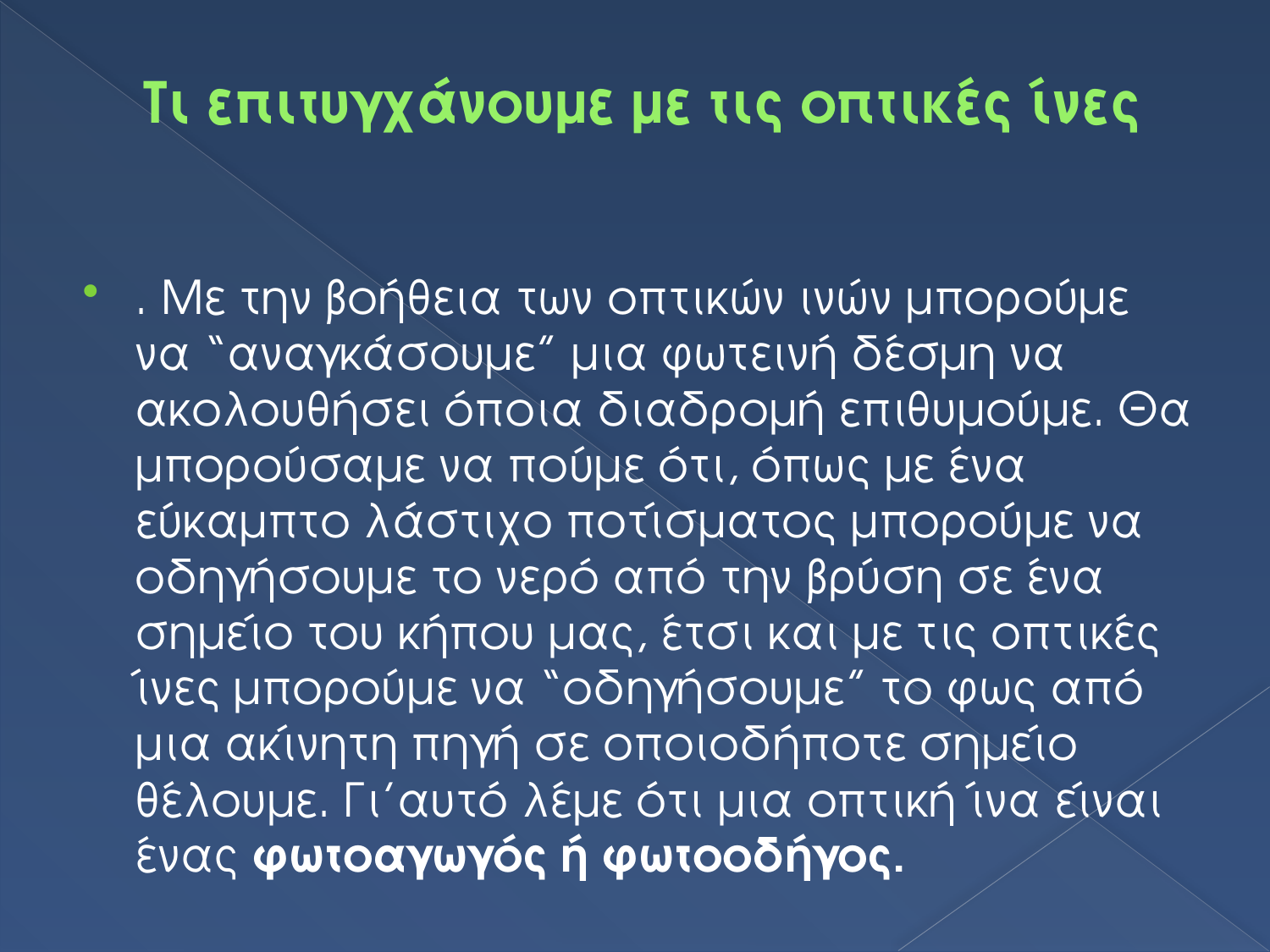

# Tι επιτυγχάνουμε με τις οπτικές ίνες
. Με την βοήθεια των οπτικών ινών μπορούμε να “αναγκάσουμε” μια φωτεινή δέσμη να ακολουθήσει όποια διαδρομή επιθυμούμε. Θα μπορούσαμε να πούμε ότι, όπως με ένα εύκαμπτο λάστιχο ποτίσματος μπορούμε να οδηγήσουμε το νερό από την βρύση σε ένα σημείο του κήπου μας, έτσι και με τις οπτικές ίνες μπορούμε να “οδηγήσουμε” το φως από μια ακίνητη πηγή σε οποιοδήποτε σημείο θέλουμε. Γι’αυτό λέμε ότι μια οπτική ίνα είναι ένας φωτοαγωγός ή φωτοοδήγος.